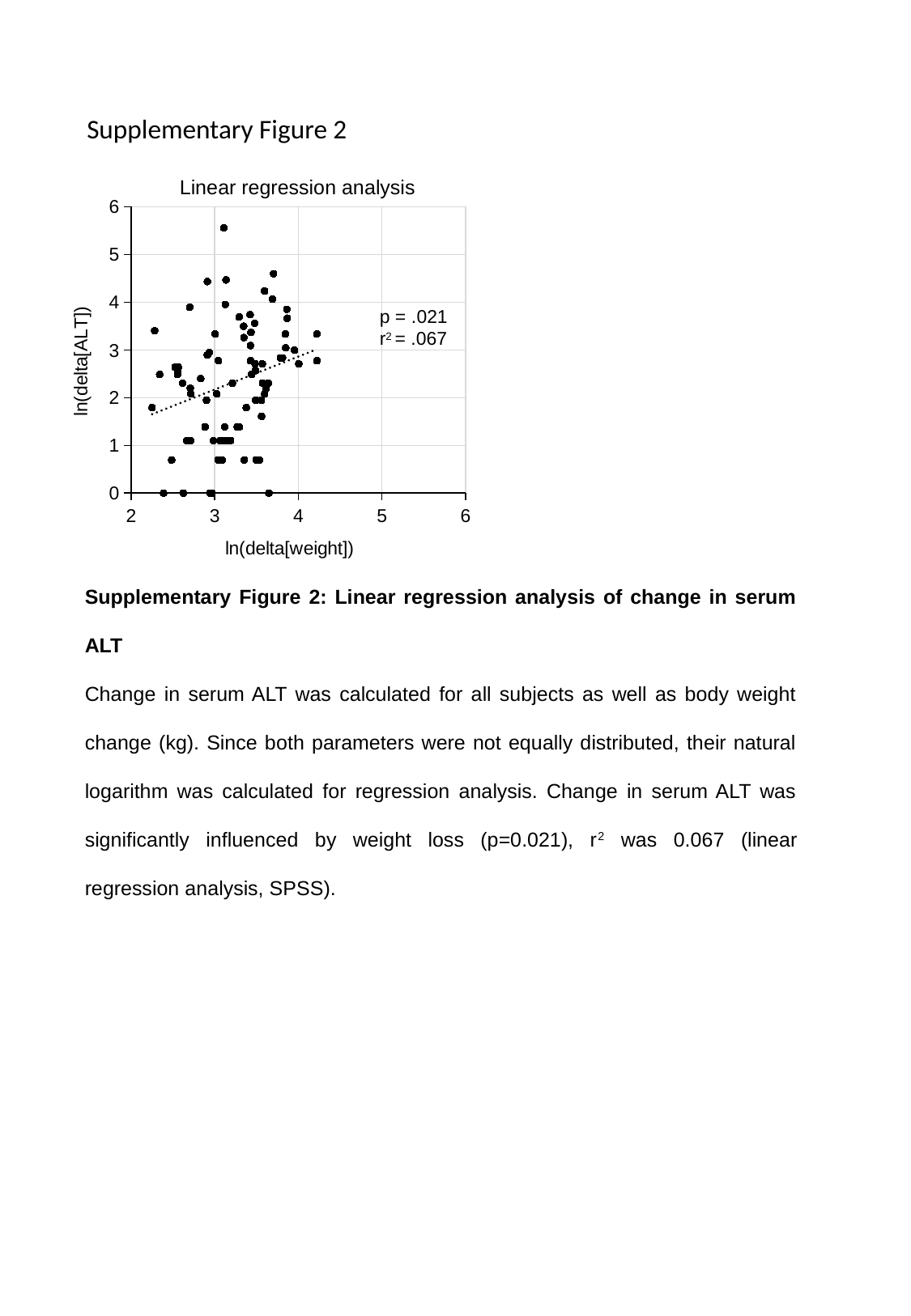

Supplementary Figure 2
Linear regression analysis

### Chart

| Category |  |
|---|---|
p = .021
r2 = .067
Supplementary Figure 2: Linear regression analysis of change in serum ALT
Change in serum ALT was calculated for all subjects as well as body weight change (kg). Since both parameters were not equally distributed, their natural logarithm was calculated for regression analysis. Change in serum ALT was significantly influenced by weight loss (p=0.021), r2 was 0.067 (linear regression analysis, SPSS).